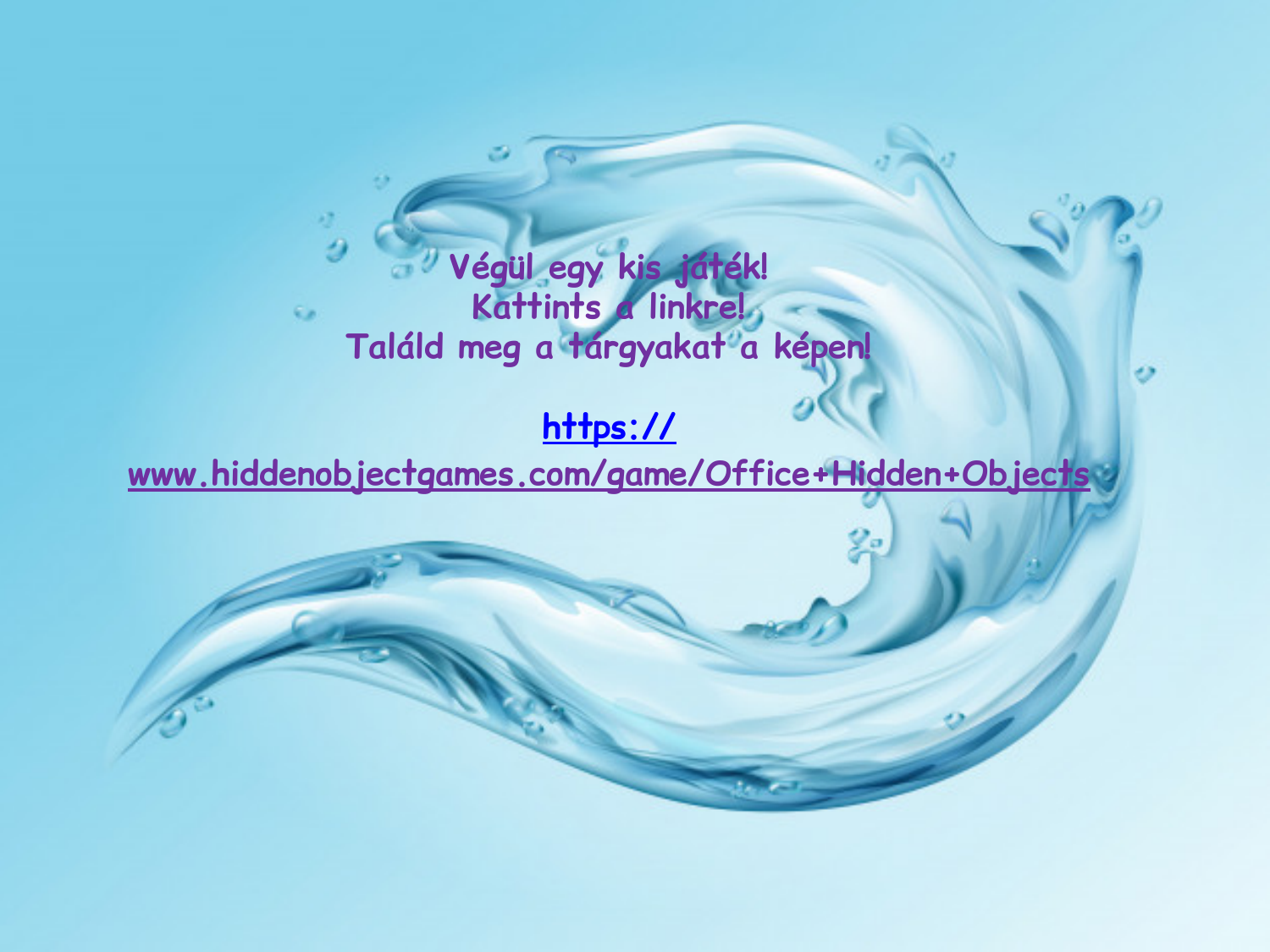

# Végül egy kis játék! Kattints a linkre! Találd meg a tárgyakat a képen! https://www.hiddenobjectgames.com/game/Office+Hidden+Objects